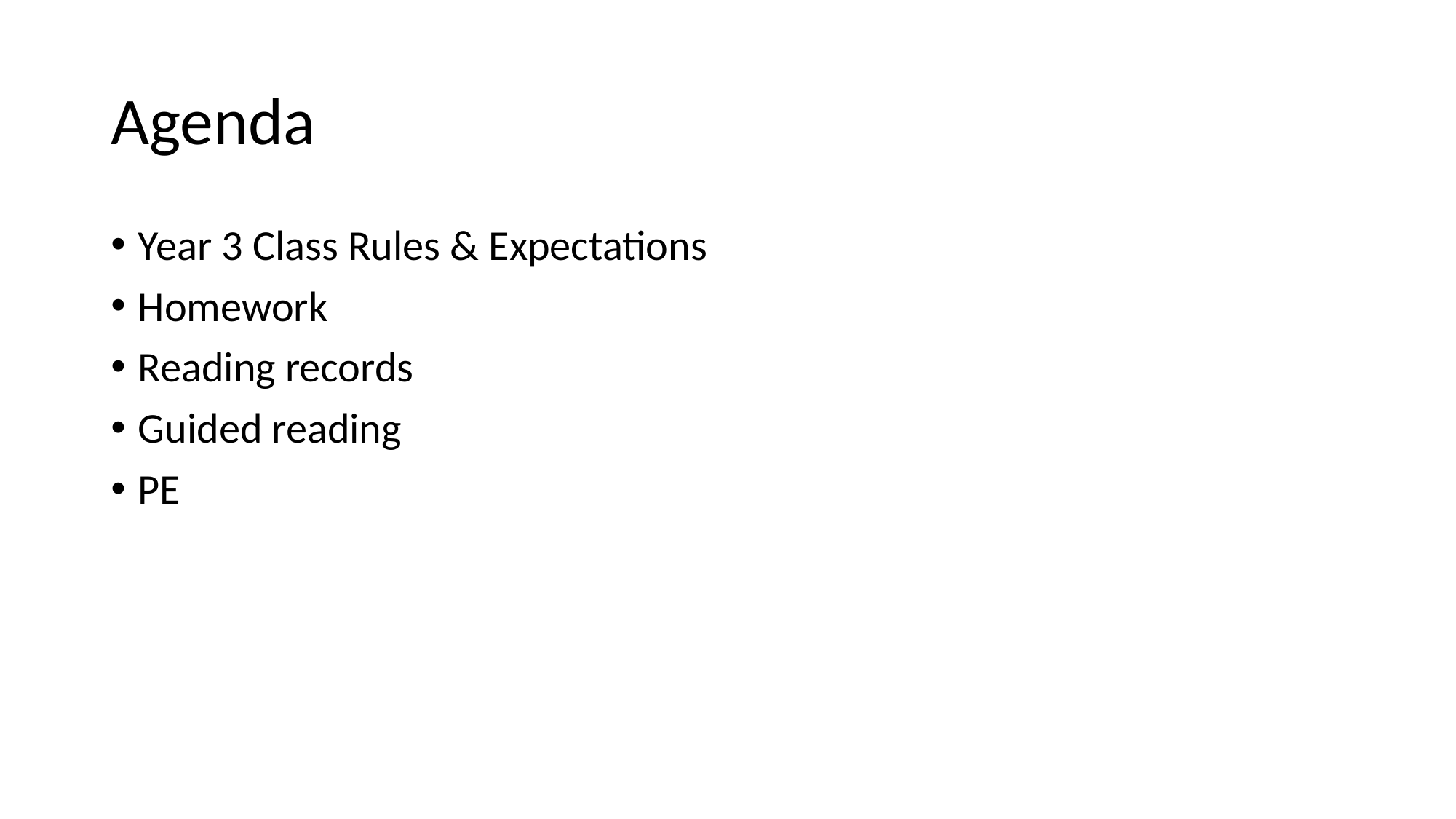

# Agenda
Year 3 Class Rules & Expectations
Homework
Reading records
Guided reading
PE